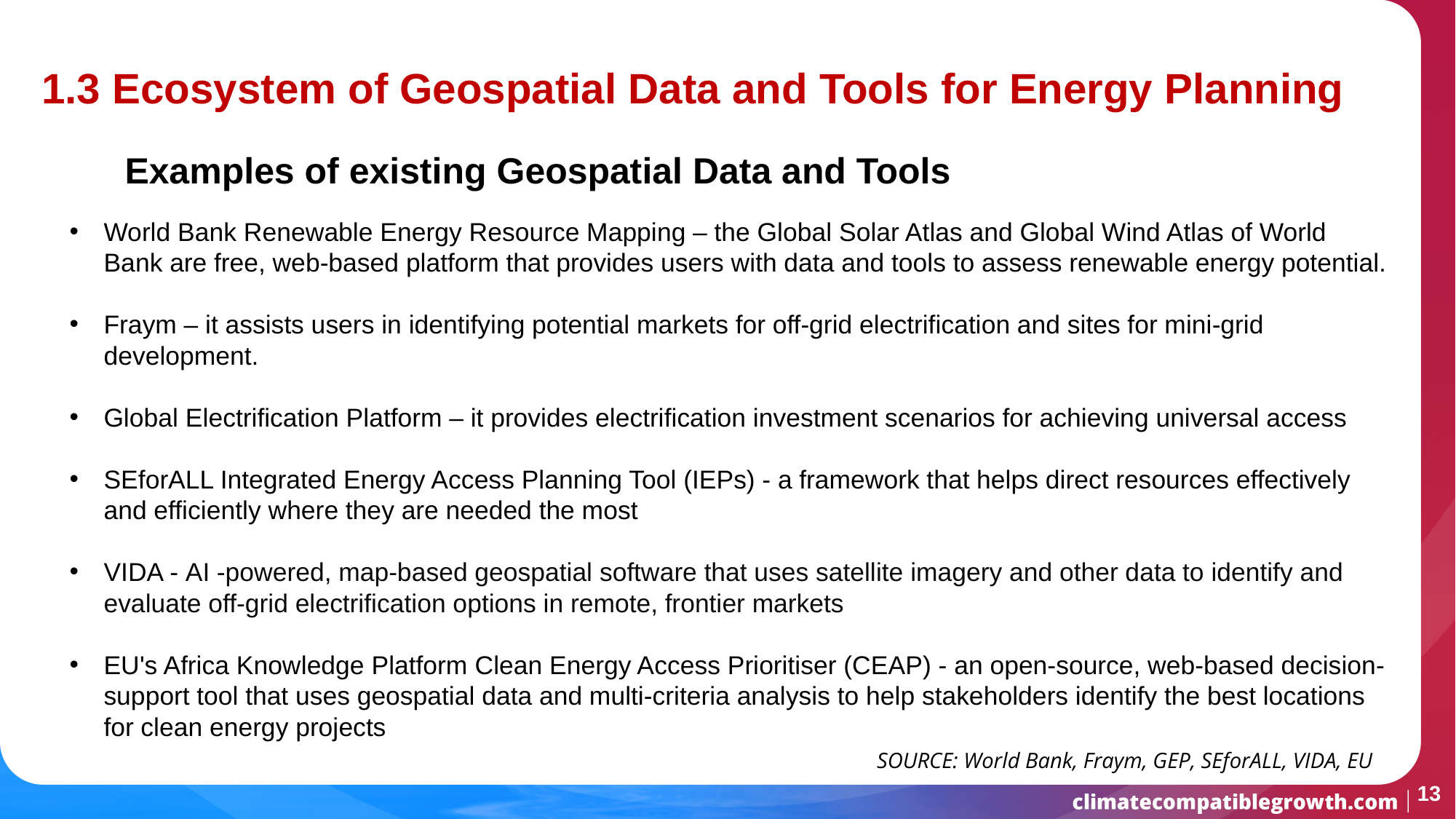

1.3 Ecosystem of Geospatial Data and Tools for Energy Planning
Examples of existing Geospatial Data and Tools
World Bank Renewable Energy Resource Mapping – the Global Solar Atlas and Global Wind Atlas of World Bank are free, web-based platform that provides users with data and tools to assess renewable energy potential.

Fraym – it assists users in identifying potential markets for off-grid electrification and sites for mini-grid development.

Global Electrification Platform – it provides electrification investment scenarios for achieving universal access

SEforALL Integrated Energy Access Planning Tool (IEPs) - a framework that helps direct resources effectively and efficiently where they are needed the most

VIDA - AI -powered, map-based geospatial software that uses satellite imagery and other data to identify and evaluate off-grid electrification options in remote, frontier markets

EU's Africa Knowledge Platform Clean Energy Access Prioritiser (CEAP) - an open-source, web-based decision-support tool that uses geospatial data and multi-criteria analysis to help stakeholders identify the best locations for clean energy projects
                          SOURCE: World Bank, Fraym, GEP, SEforALL, VIDA, EU
13